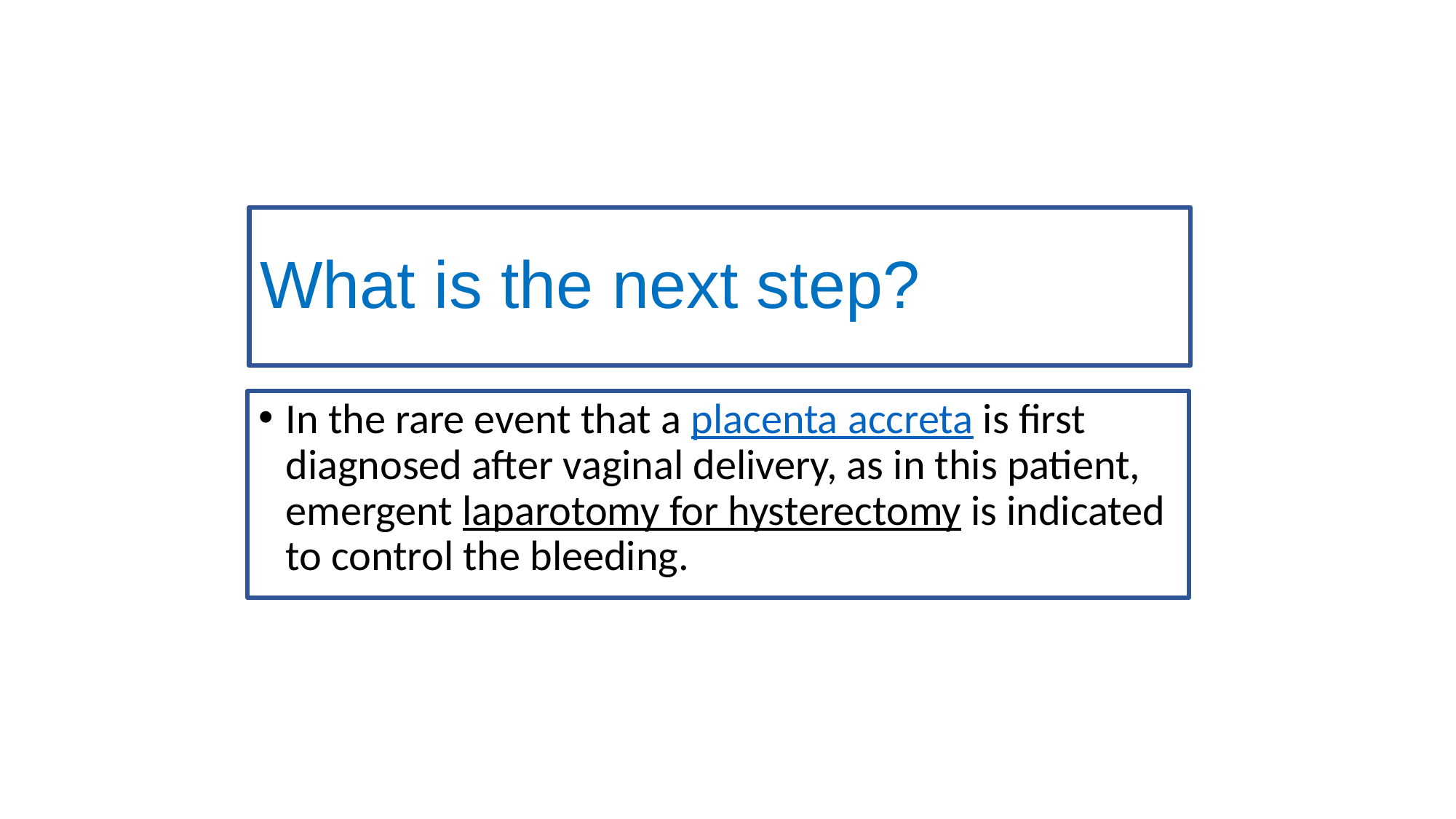

# What is the next step?
In the rare event that a placenta accreta is first diagnosed after vaginal delivery, as in this patient, emergent laparotomy for hysterectomy is indicated to control the bleeding.